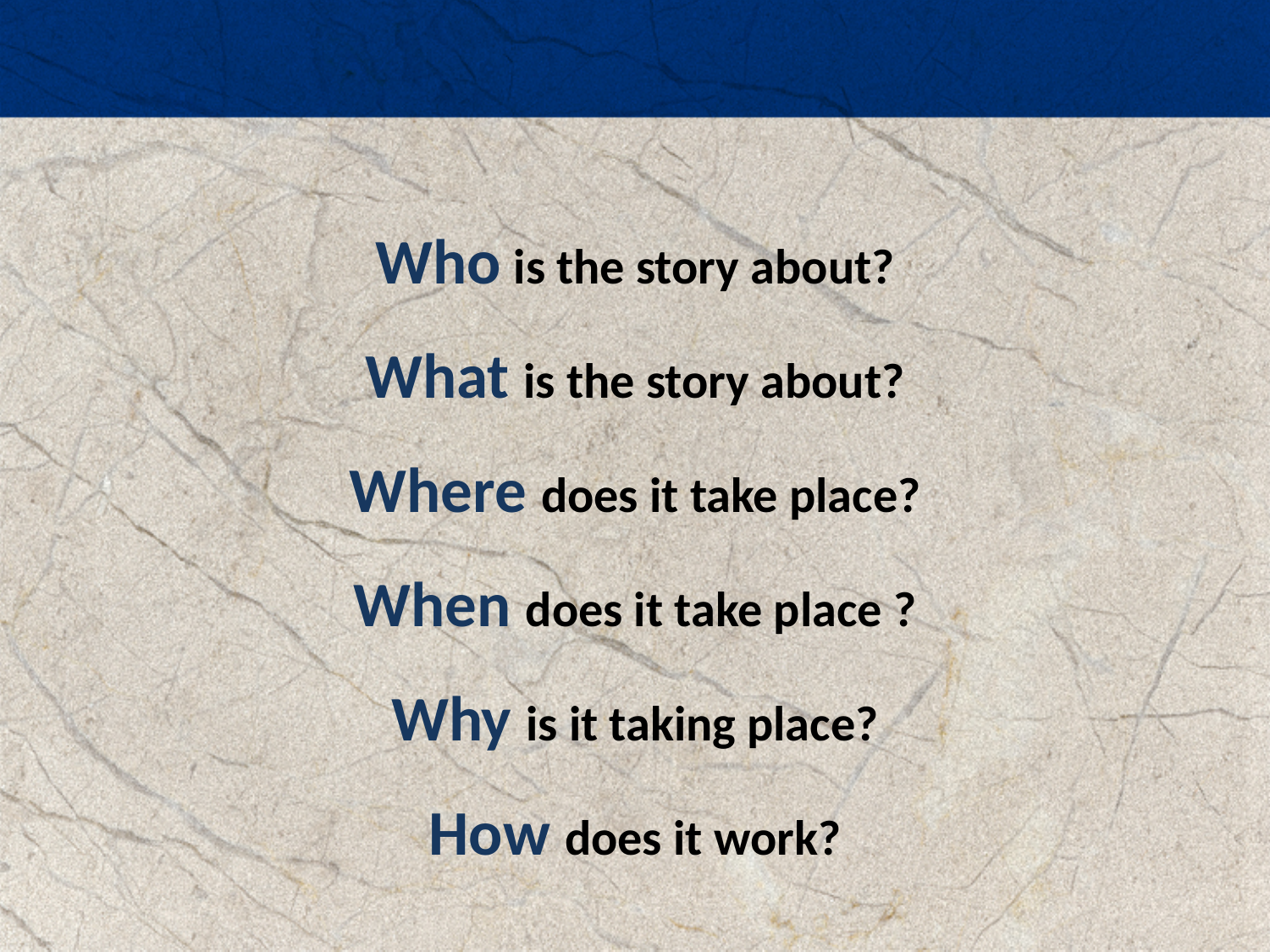

Who is the story about?
What is the story about?
Where does it take place?
When does it take place ?
Why is it taking place?
How does it work?